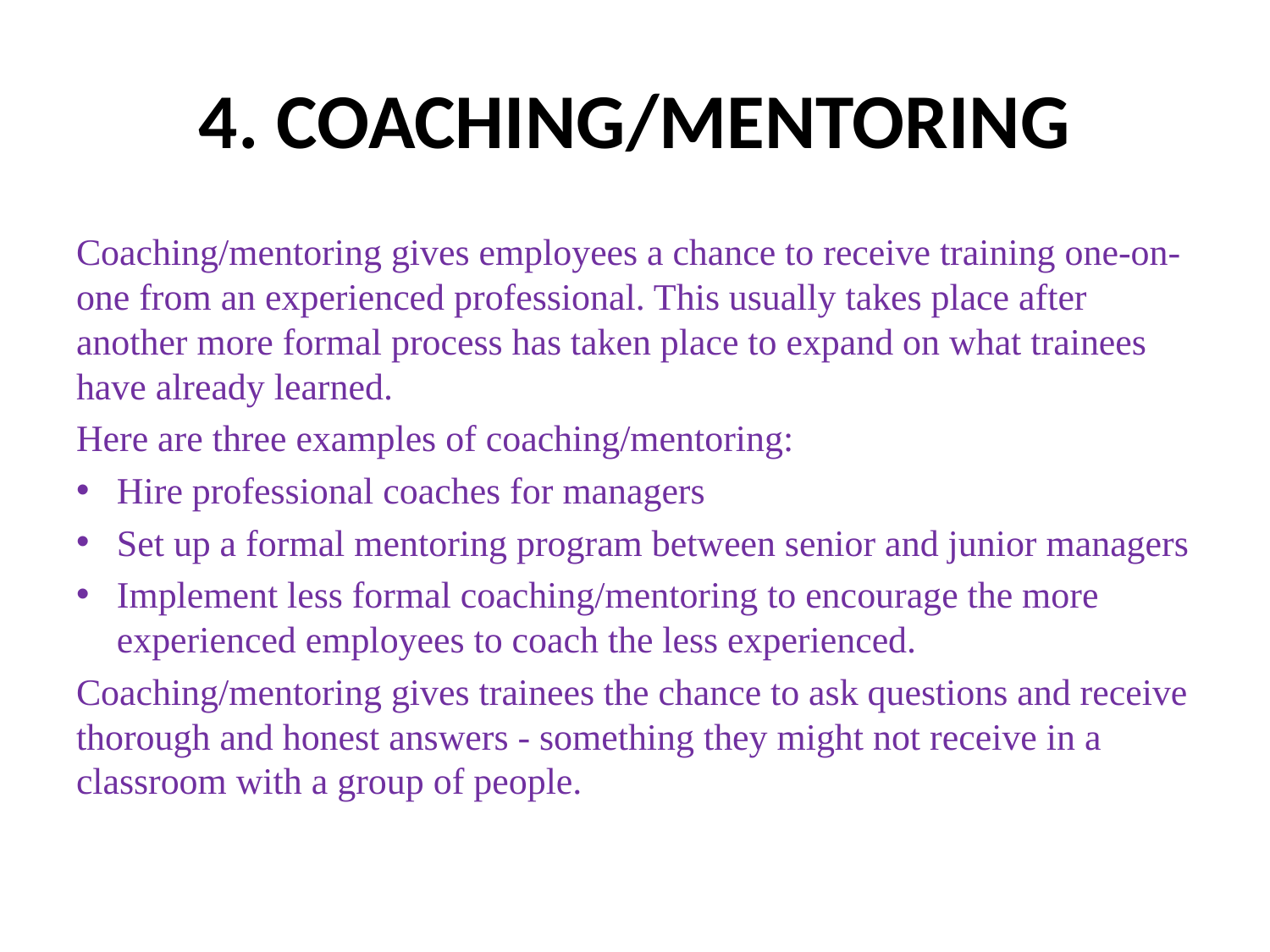

# 4. COACHING/MENTORING
Coaching/mentoring gives employees a chance to receive training one-on-one from an experienced professional. This usually takes place after another more formal process has taken place to expand on what trainees have already learned.
Here are three examples of coaching/mentoring:
Hire professional coaches for managers
Set up a formal mentoring program between senior and junior managers
Implement less formal coaching/mentoring to encourage the more experienced employees to coach the less experienced.
Coaching/mentoring gives trainees the chance to ask questions and receive thorough and honest answers - something they might not receive in a classroom with a group of people.